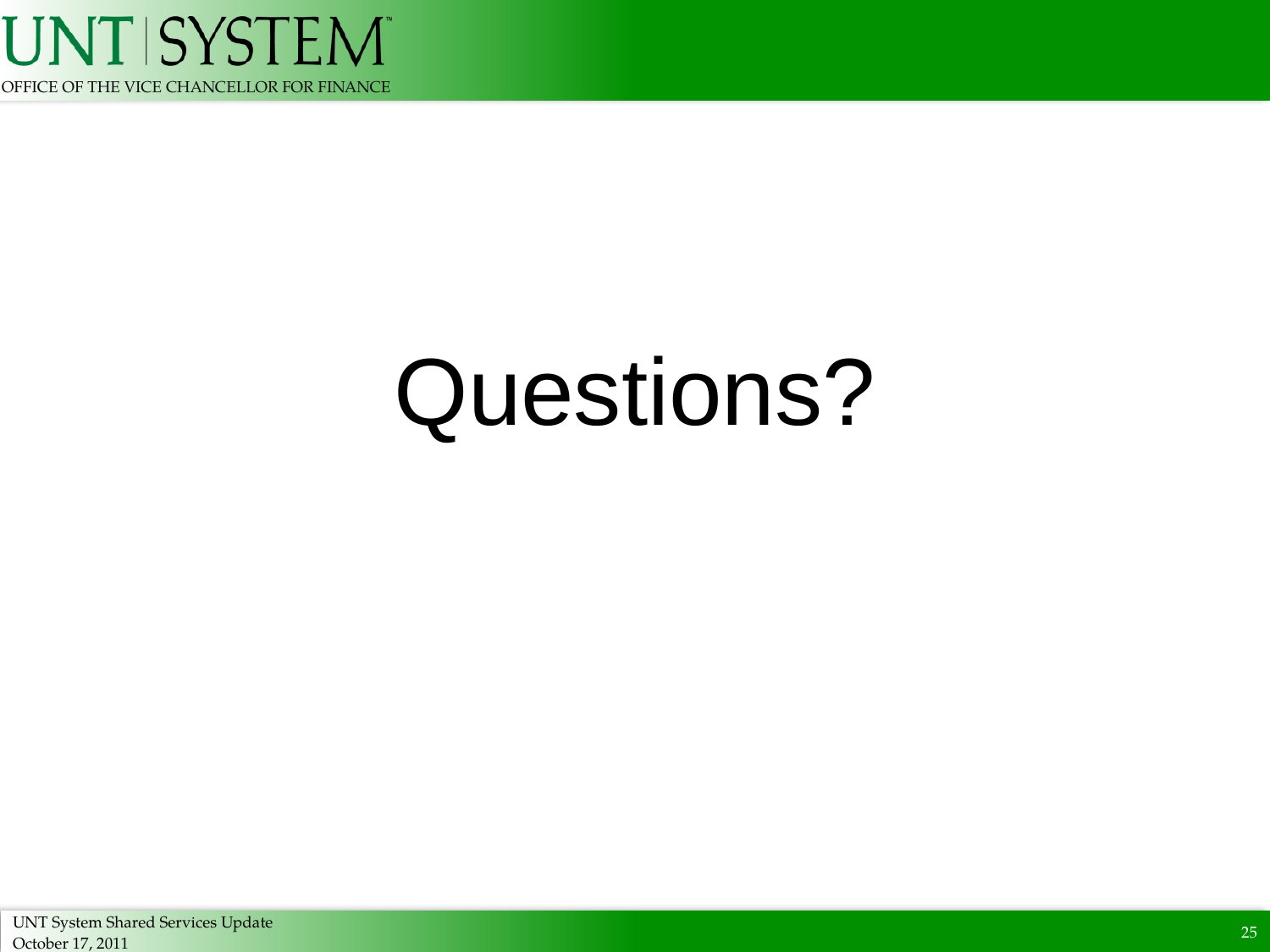

Questions?
25
UNT System Shared Services Update
October 17, 2011